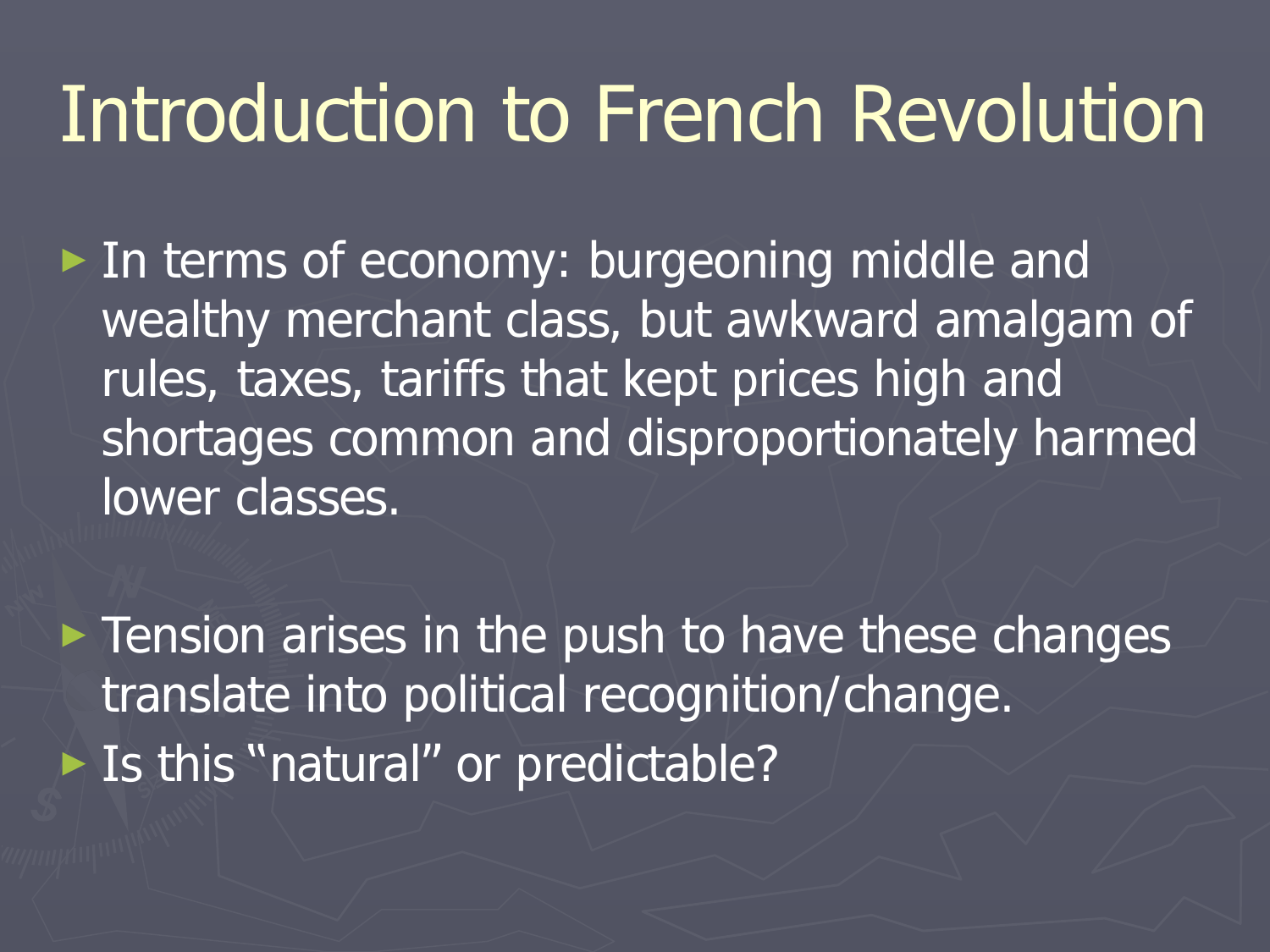

# Introduction to French Revolution
In terms of economy: burgeoning middle and wealthy merchant class, but awkward amalgam of rules, taxes, tariffs that kept prices high and shortages common and disproportionately harmed lower classes.

Tension arises in the push to have these changes translate into political recognition/change.
Is this “natural” or predictable?